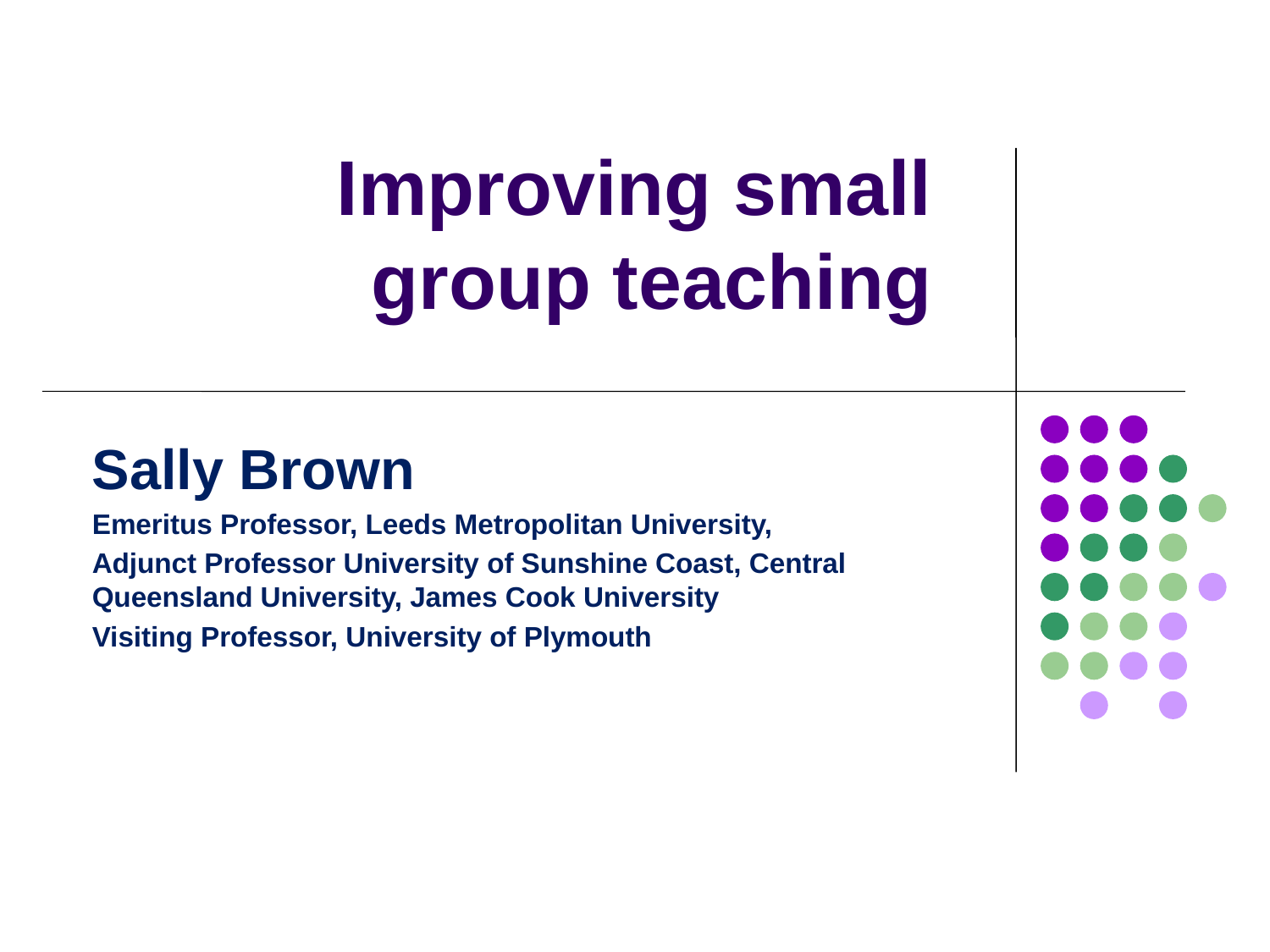

# Improving small group teaching
Sally Brown
Emeritus Professor, Leeds Metropolitan University,
Adjunct Professor University of Sunshine Coast, Central Queensland University, James Cook University
Visiting Professor, University of Plymouth